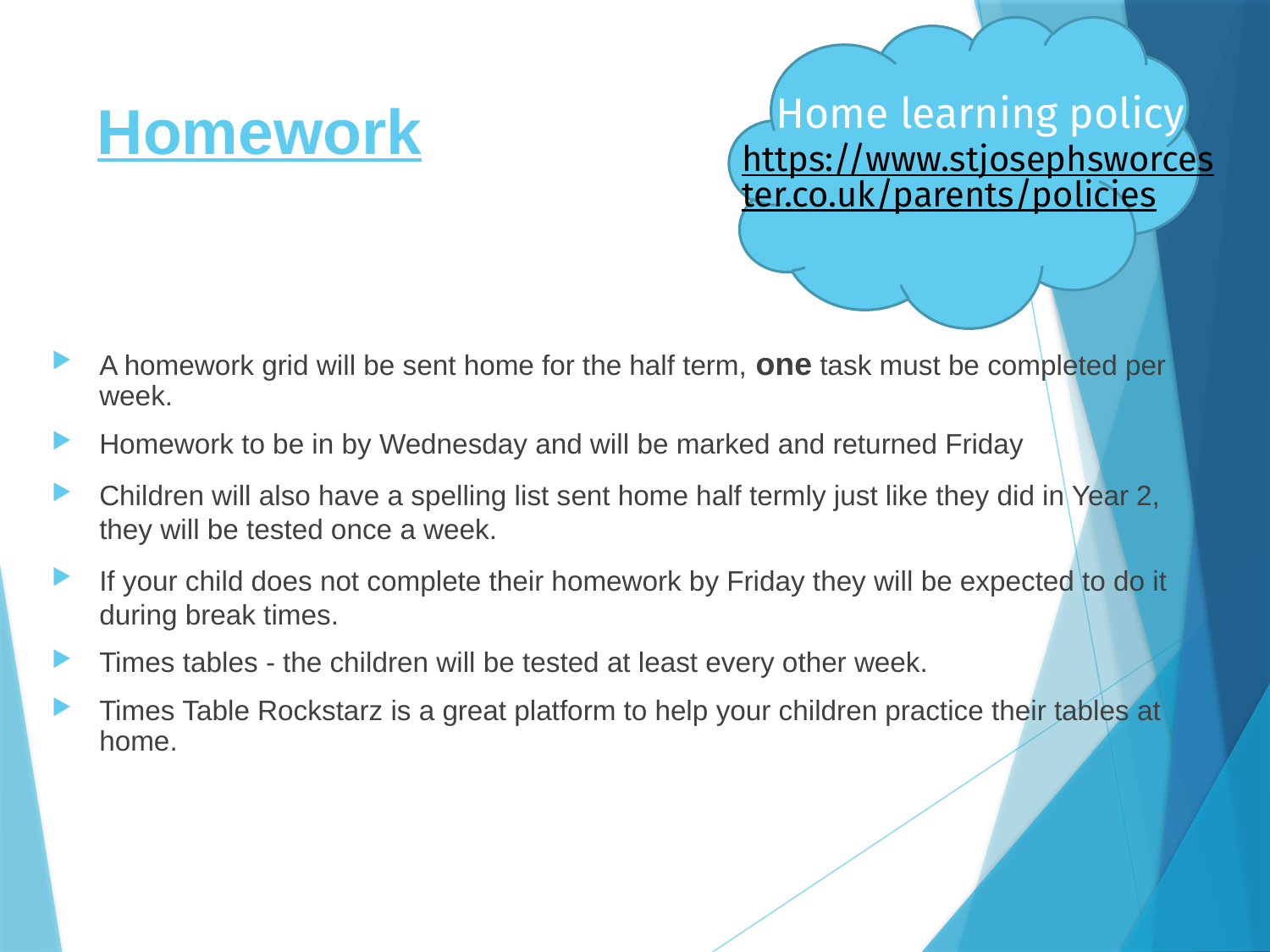

Home learning policy
https://www.stjosephsworcester.co.uk/parents/policies

# Homework

A homework grid will be sent home for the half term, one task must be completed per week.
Homework to be in by Wednesday and will be marked and returned Friday
Children will also have a spelling list sent home half termly just like they did in Year 2, they will be tested once a week.
If your child does not complete their homework by Friday they will be expected to do it during break times.
Times tables - the children will be tested at least every other week.
Times Table Rockstarz is a great platform to help your children practice their tables at home.